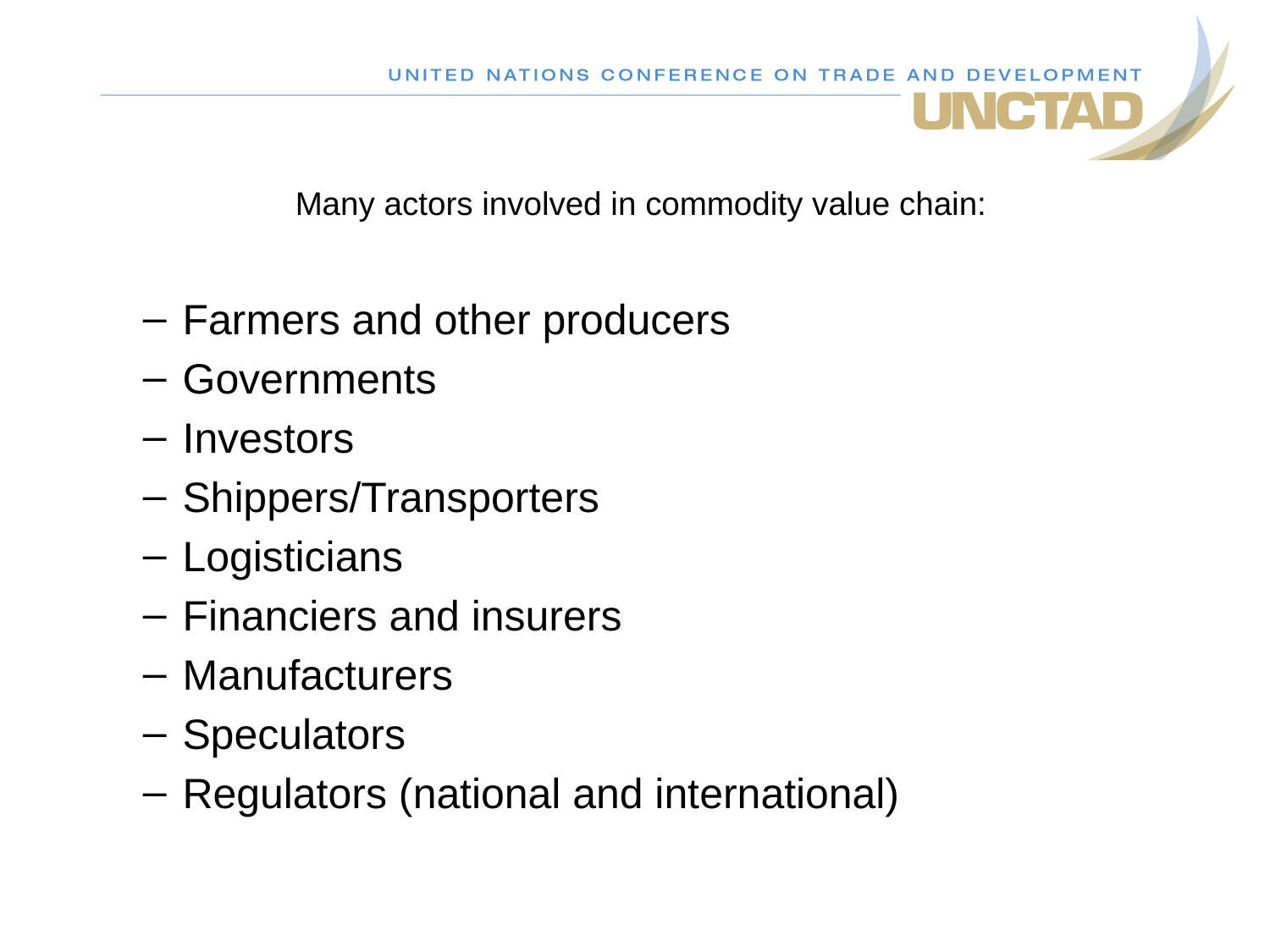

Many actors involved in commodity value chain:
Farmers and other producers
Governments
Investors
Shippers/Transporters
Logisticians
Financiers and insurers
Manufacturers
Speculators
Regulators (national and international)